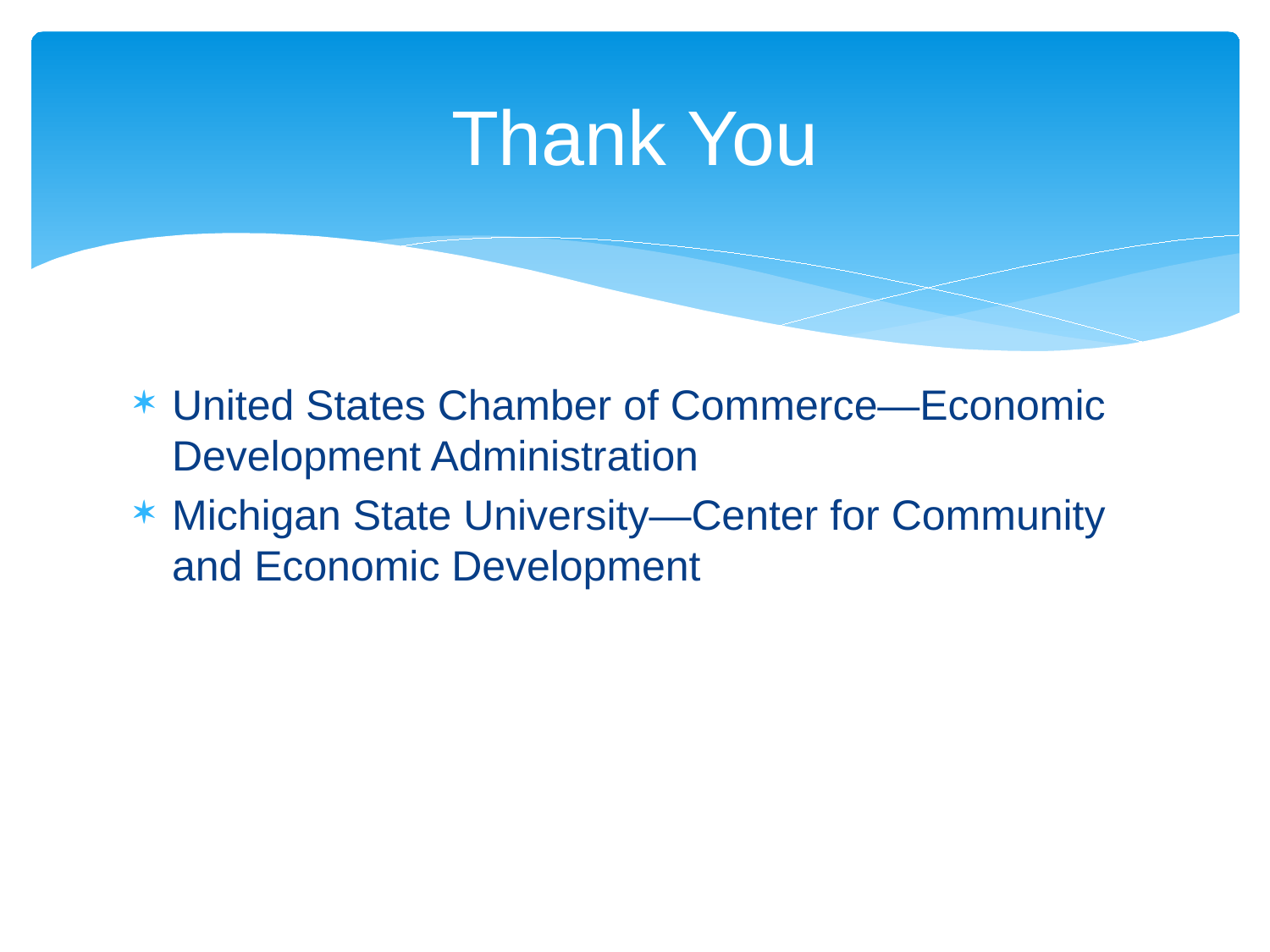

# Thank You
United States Chamber of Commerce—Economic Development Administration
Michigan State University—Center for Community and Economic Development